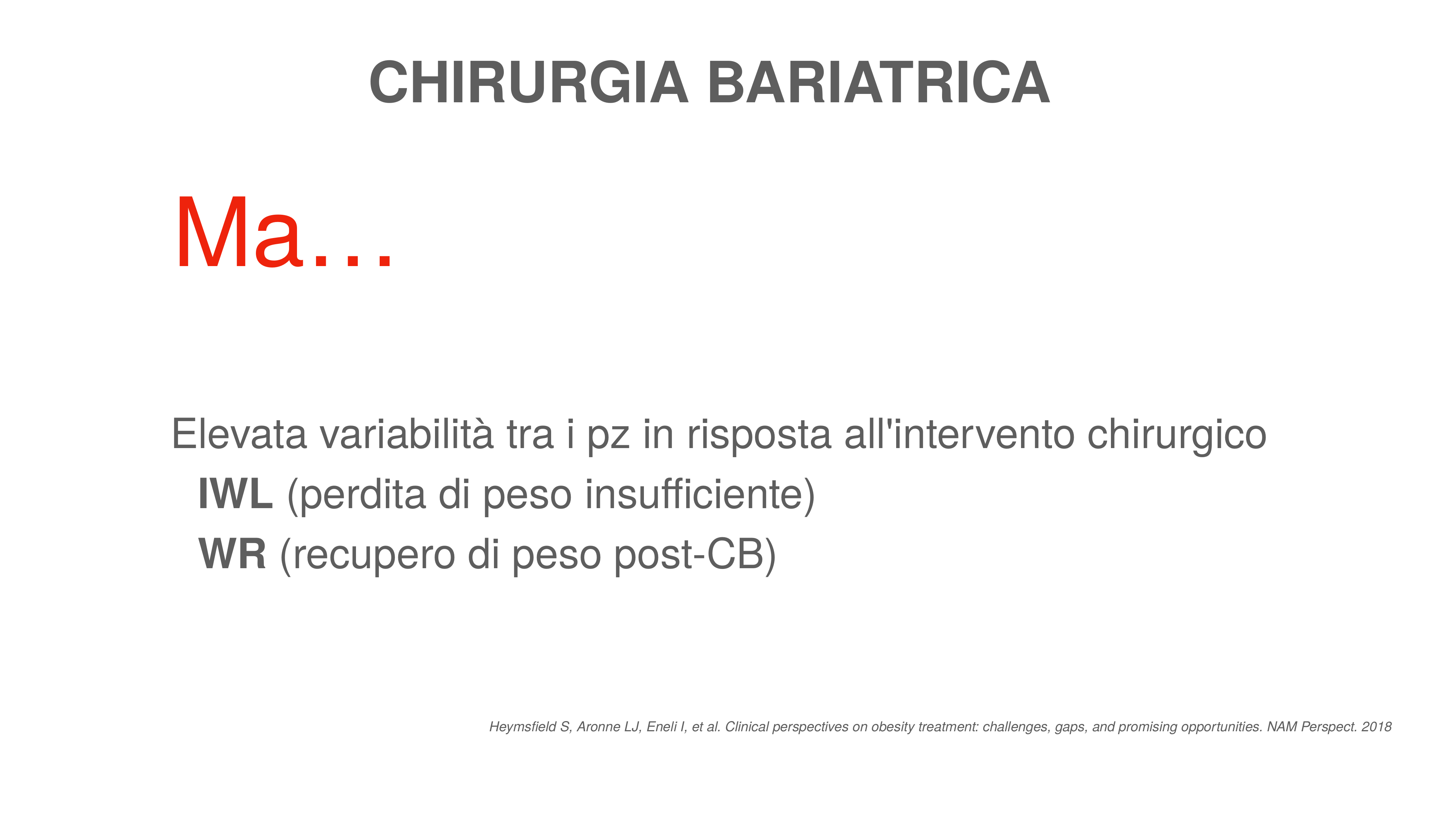

CHIRURGIA BARIATRICA
Ma…
Elevata variabilità tra i pz in risposta all'intervento chirurgico
IWL (perdita di peso insufficiente)
WR (recupero di peso post-CB)
Heymsfield S, Aronne LJ, Eneli I, et al. Clinical perspectives on obesity treatment: challenges, gaps, and promising opportunities. NAM Perspect. 2018